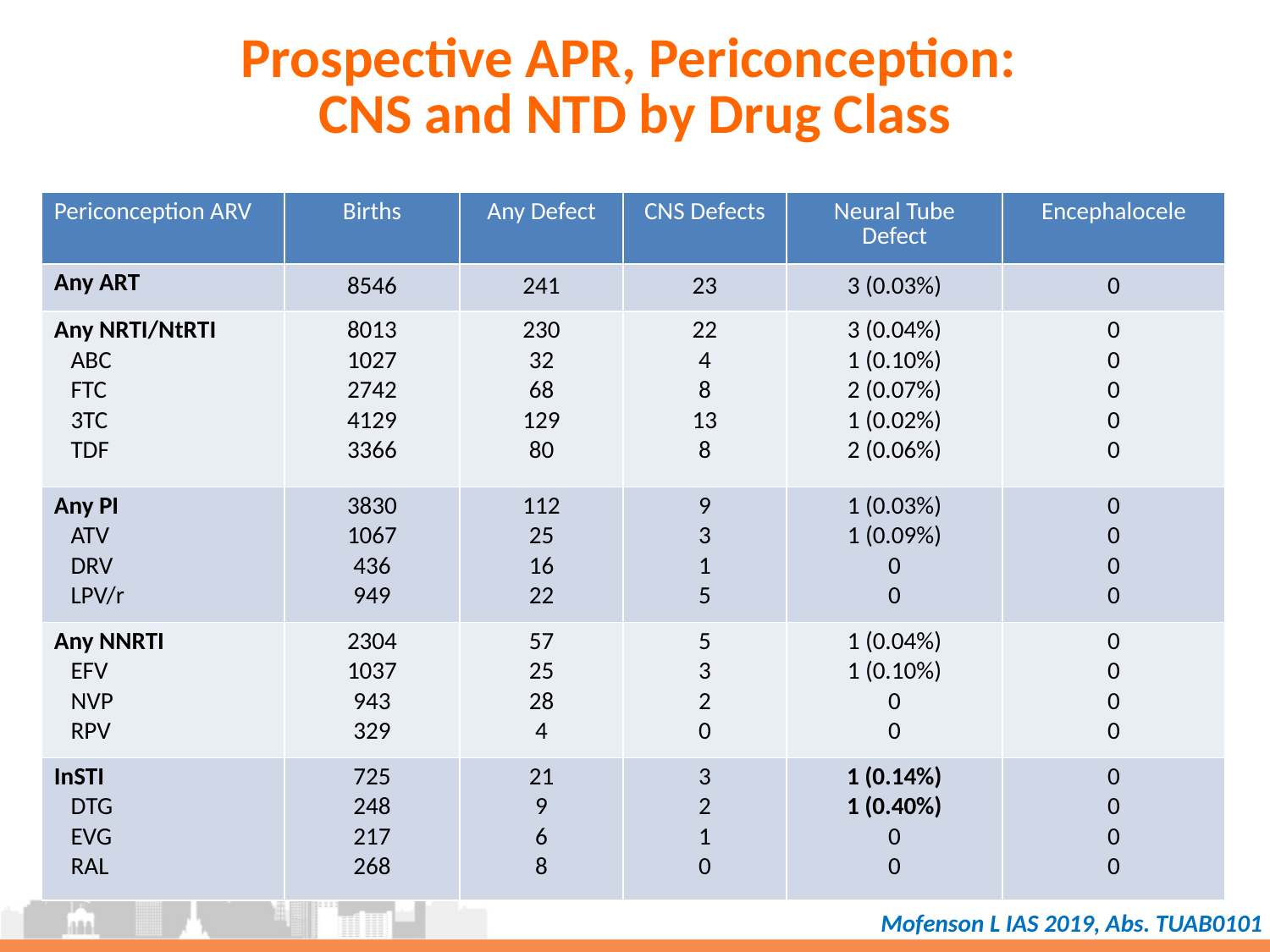

# Prospective APR, Periconception: CNS and NTD by Drug Class
| Periconception ARV | Births | Any Defect | CNS Defects | Neural Tube Defect | Encephalocele |
| --- | --- | --- | --- | --- | --- |
| Any ART | 8546 | 241 | 23 | 3 (0.03%) | 0 |
| Any NRTI/NtRTI ABC FTC 3TC TDF | 8013 1027 2742 4129 3366 | 230 32 68 129 80 | 22 4 8 13 8 | 3 (0.04%) 1 (0.10%) 2 (0.07%) 1 (0.02%) 2 (0.06%) | 0 0 0 0 0 |
| Any PI ATV DRV LPV/r | 3830 1067 436 949 | 112 25 16 22 | 9 3 1 5 | 1 (0.03%) 1 (0.09%) 0 0 | 0 0 0 0 |
| Any NNRTI EFV NVP RPV | 2304 1037 943 329 | 57 25 28 4 | 5 3 2 0 | 1 (0.04%) 1 (0.10%) 0 0 | 0 0 0 0 |
| InSTI DTG EVG RAL | 725 248 217 268 | 21 9 6 8 | 3 2 1 0 | 1 (0.14%) 1 (0.40%) 0 0 | 0 0 0 0 |
Mofenson L IAS 2019, Abs. TUAB0101